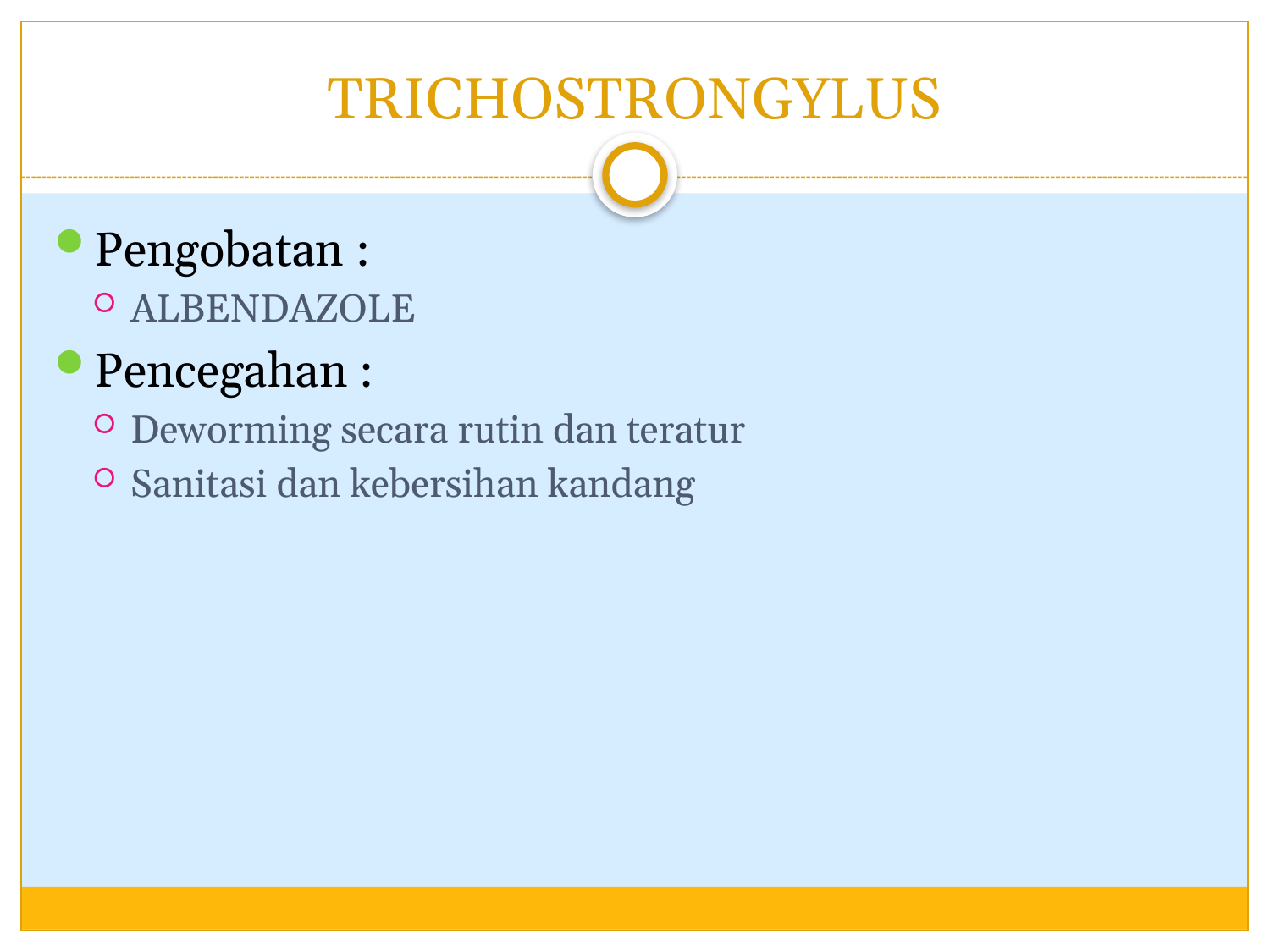

# TRICHOSTRONGYLUS
Pengobatan :
ALBENDAZOLE
Pencegahan :
Deworming secara rutin dan teratur
Sanitasi dan kebersihan kandang